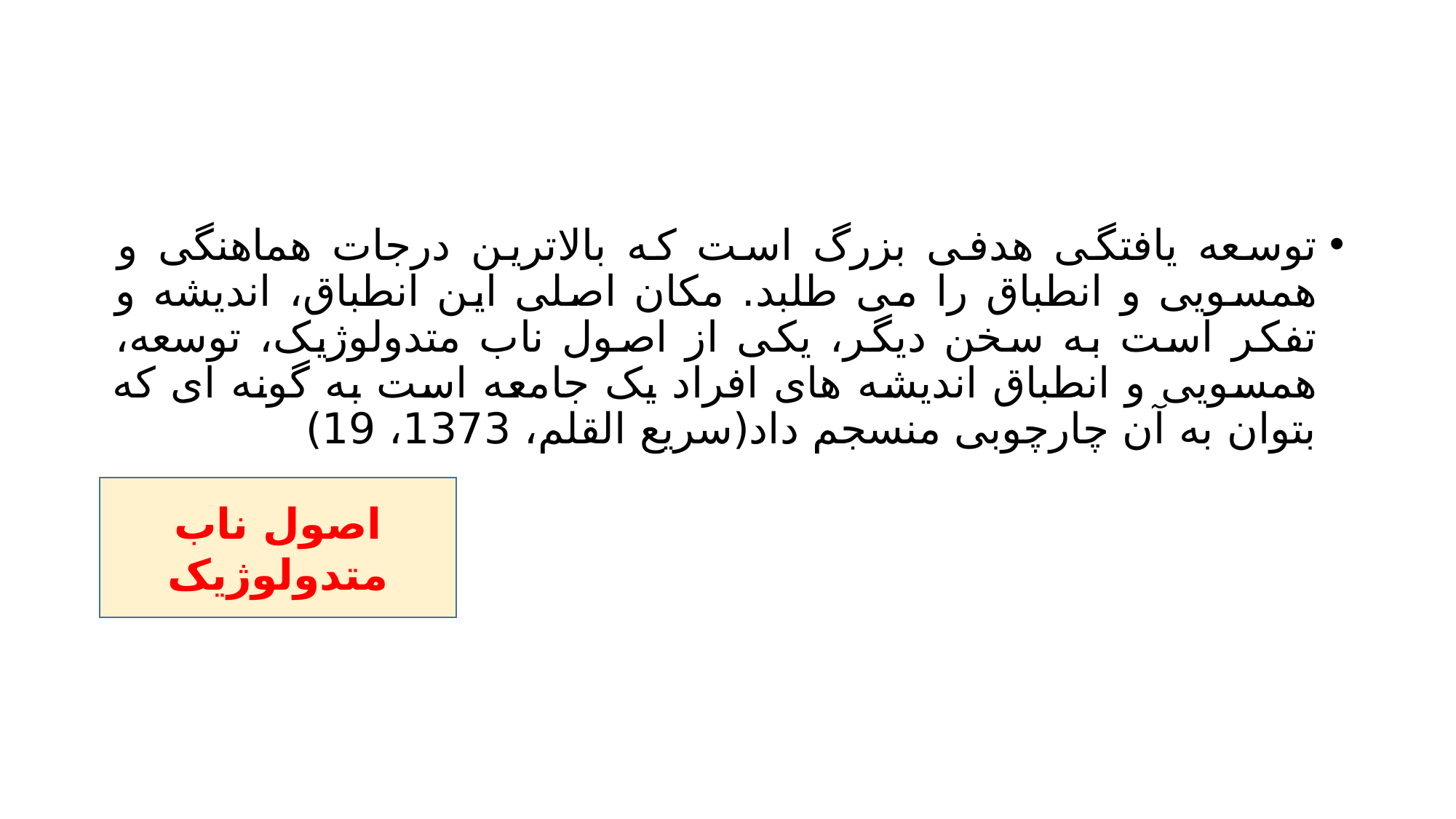

#
توسعه یافتگی هدفی بزرگ است که بالاترین درجات هماهنگی و همسویی و انطباق را می طلبد. مکان اصلی این انطباق، اندیشه و تفکر است به سخن دیگر، یکی از اصول ناب متدولوژیک، توسعه، همسویی و انطباق اندیشه های افراد یک جامعه است به گونه ای که بتوان به آن چارچوبی منسجم داد(سریع القلم، 1373، 19)
اصول ناب متدولوژیک